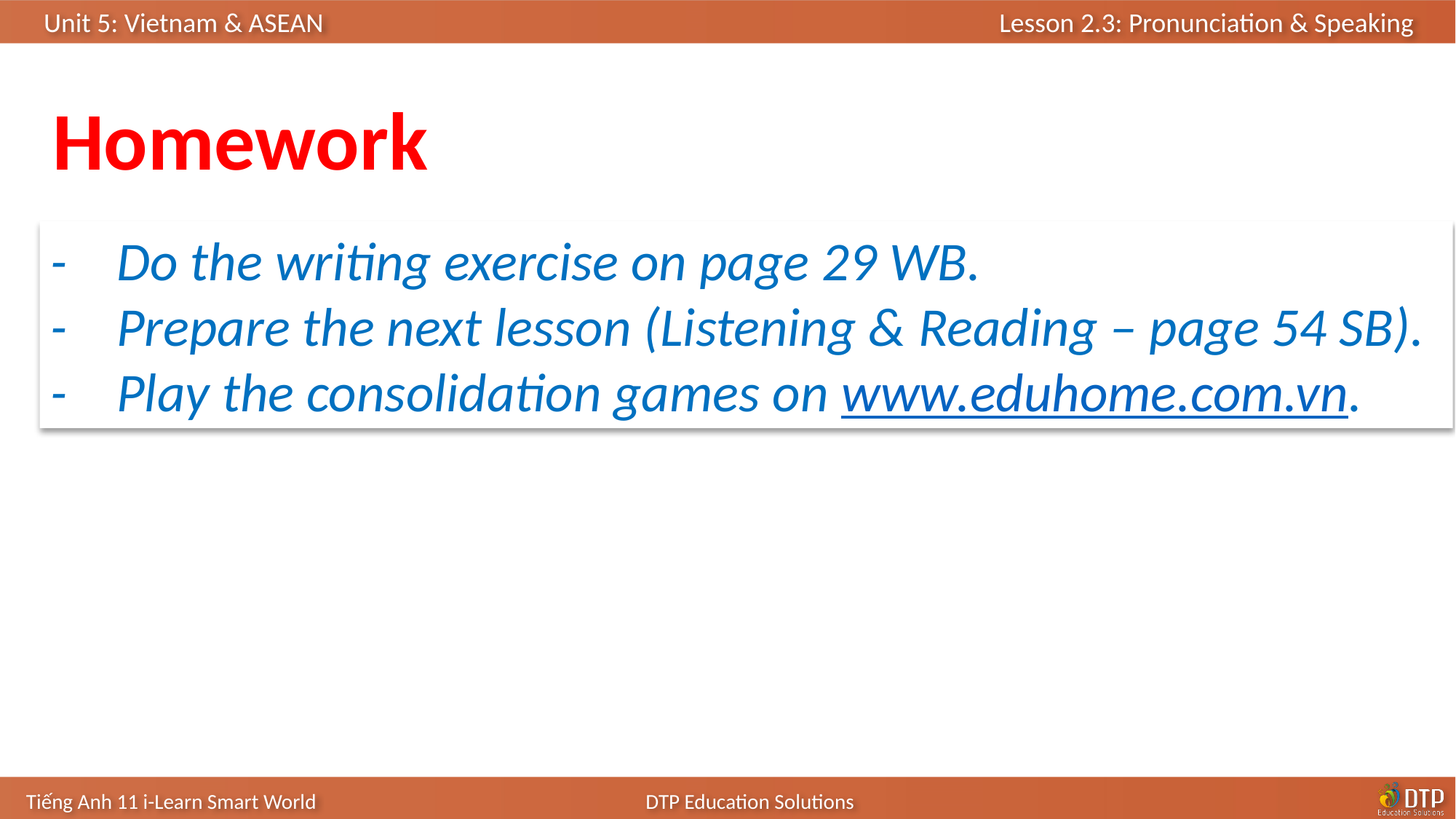

Homework
-    Do the writing exercise on page 29 WB.
-    Prepare the next lesson (Listening & Reading – page 54 SB). -    Play the consolidation games on www.eduhome.com.vn.